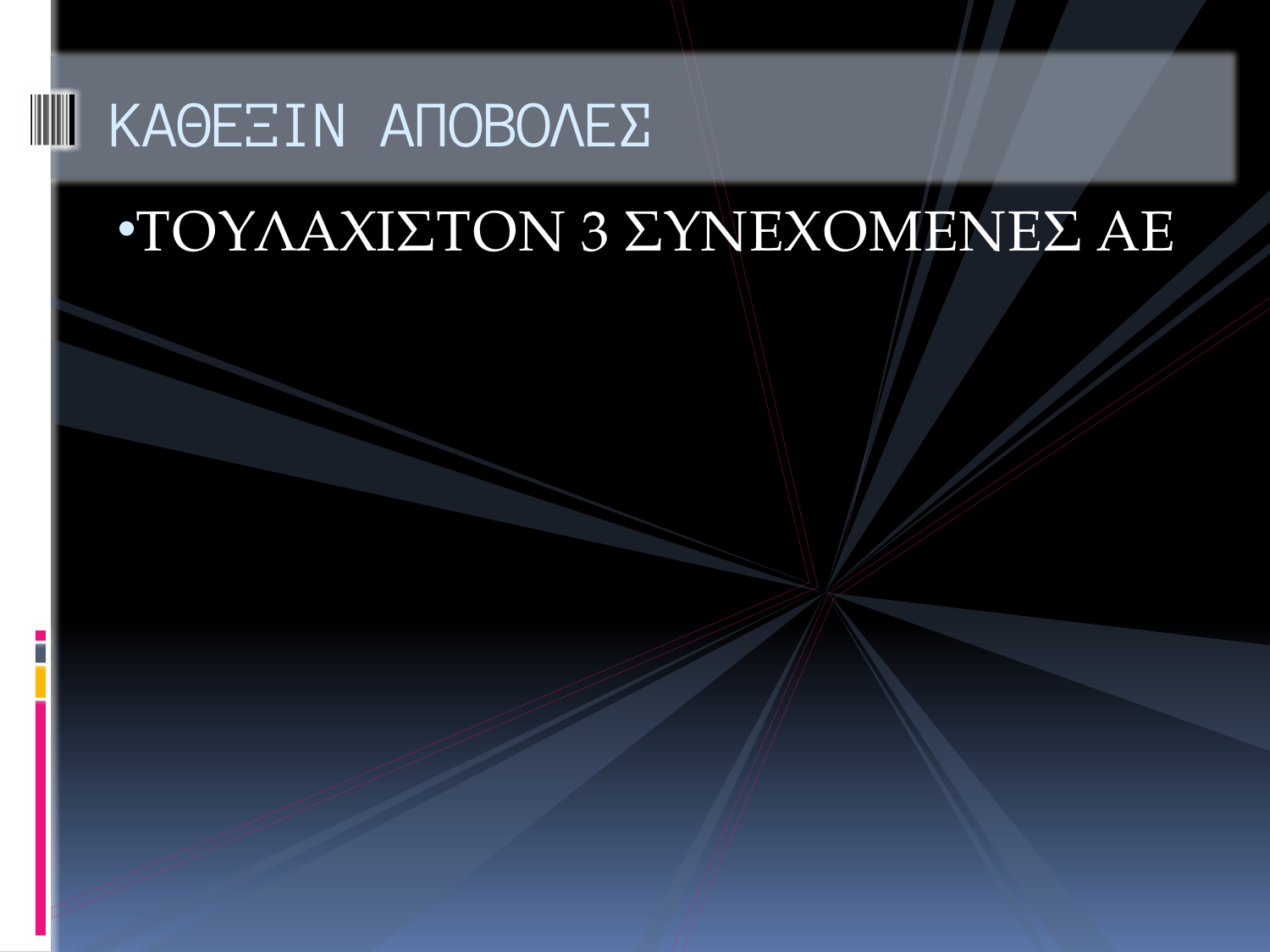

# ΚΑΘΕΞΙΝ ΑΠΟΒΟΛΕΣ
ΤΟΥΛΑΧΙΣΤΟΝ 3 ΣΥΝΕΧΟΜΕΝΕΣ ΑΕ